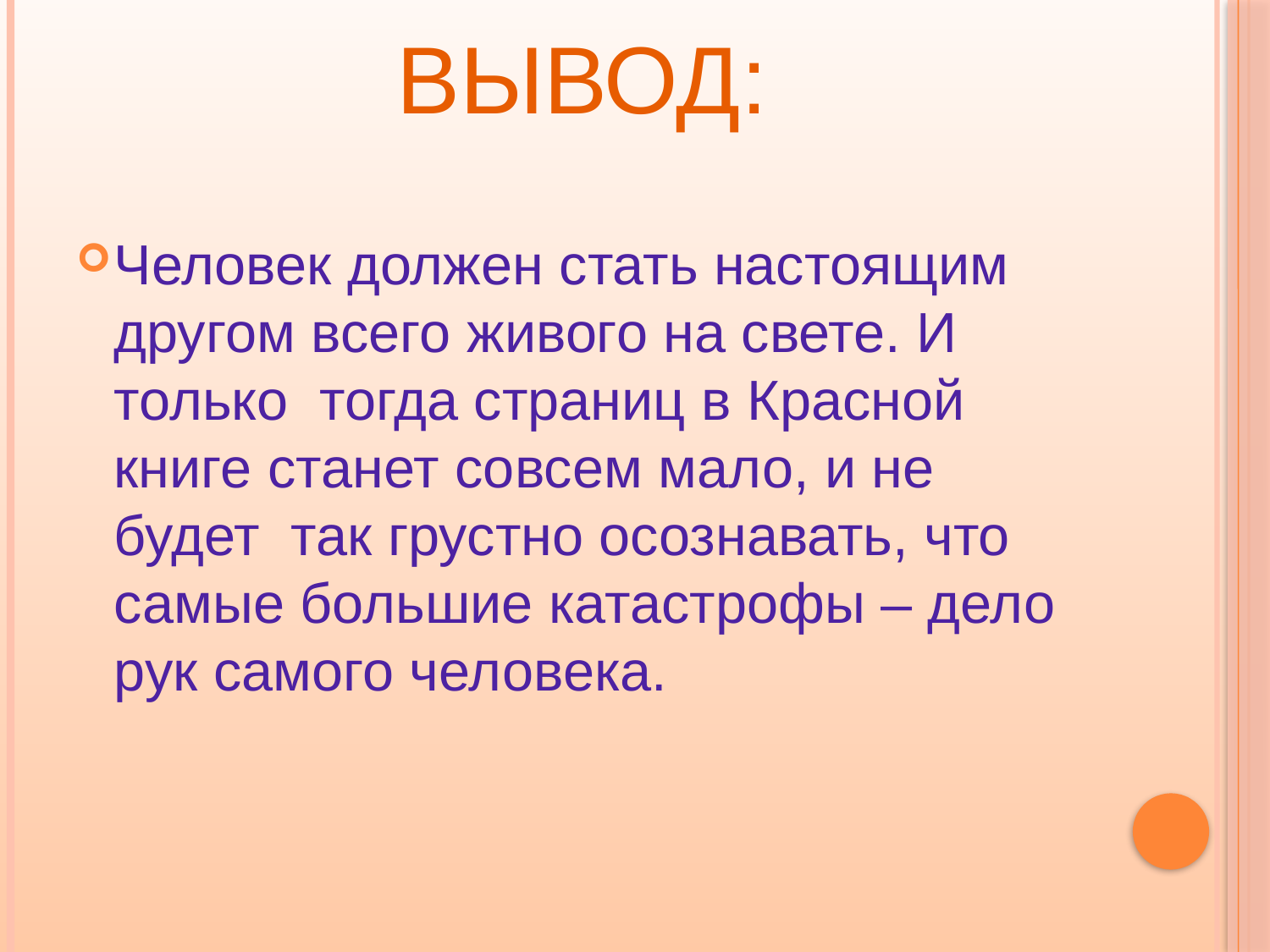

# Вывод:
Человек должен стать настоящим другом всего живого на свете. И только  тогда страниц в Красной книге станет совсем мало, и не будет  так грустно осознавать, что самые большие катастрофы – дело рук самого человека.